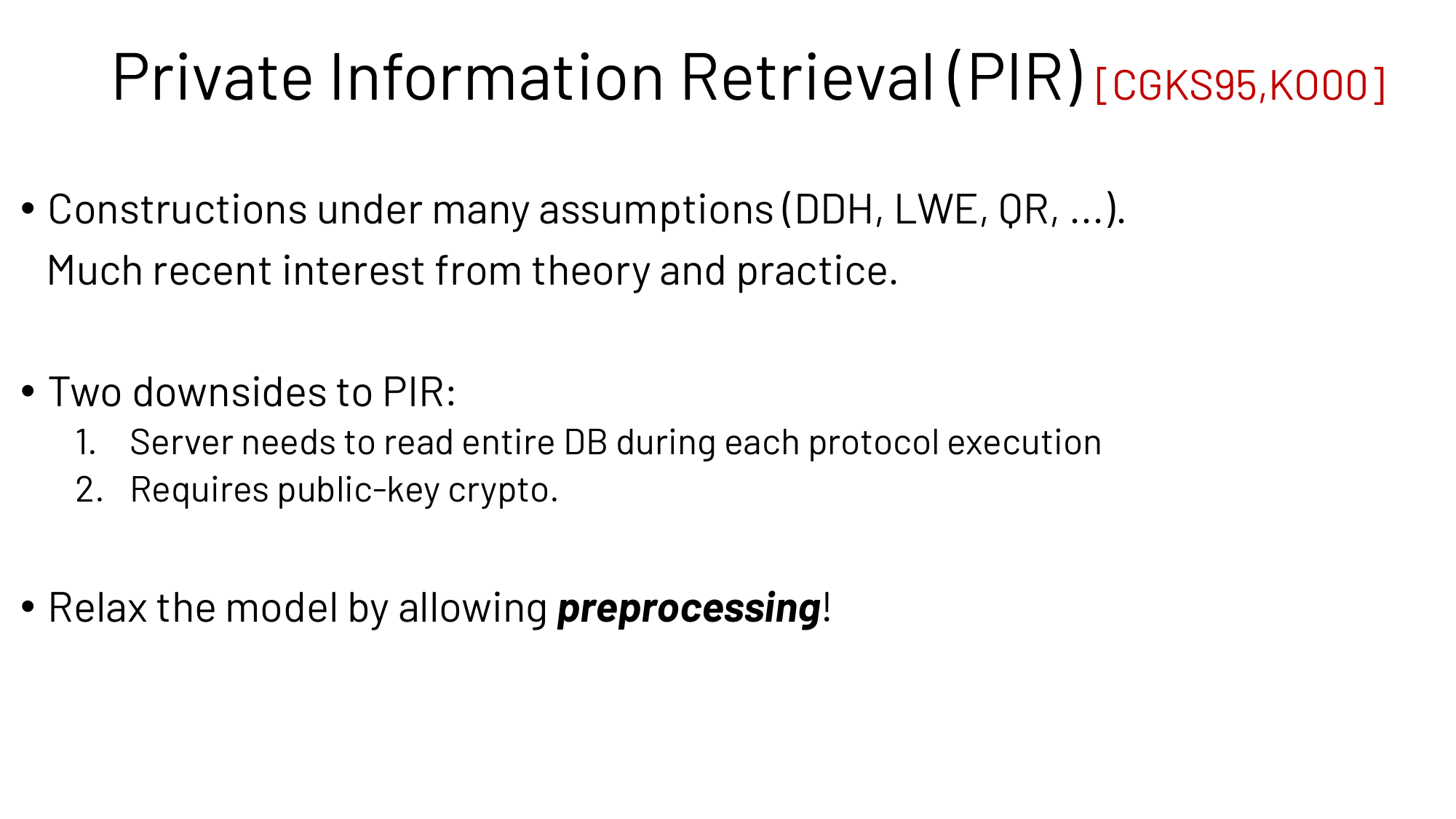

Private Information Retrieval (PIR) [CGKS95,KO00]
Constructions under many assumptions (DDH, LWE, QR, ...).
   Much recent interest from theory and practice.

Two downsides to PIR:
Server needs to read entire DB during each protocol execution
Requires public-key crypto.

Relax the model by allowing preprocessing!